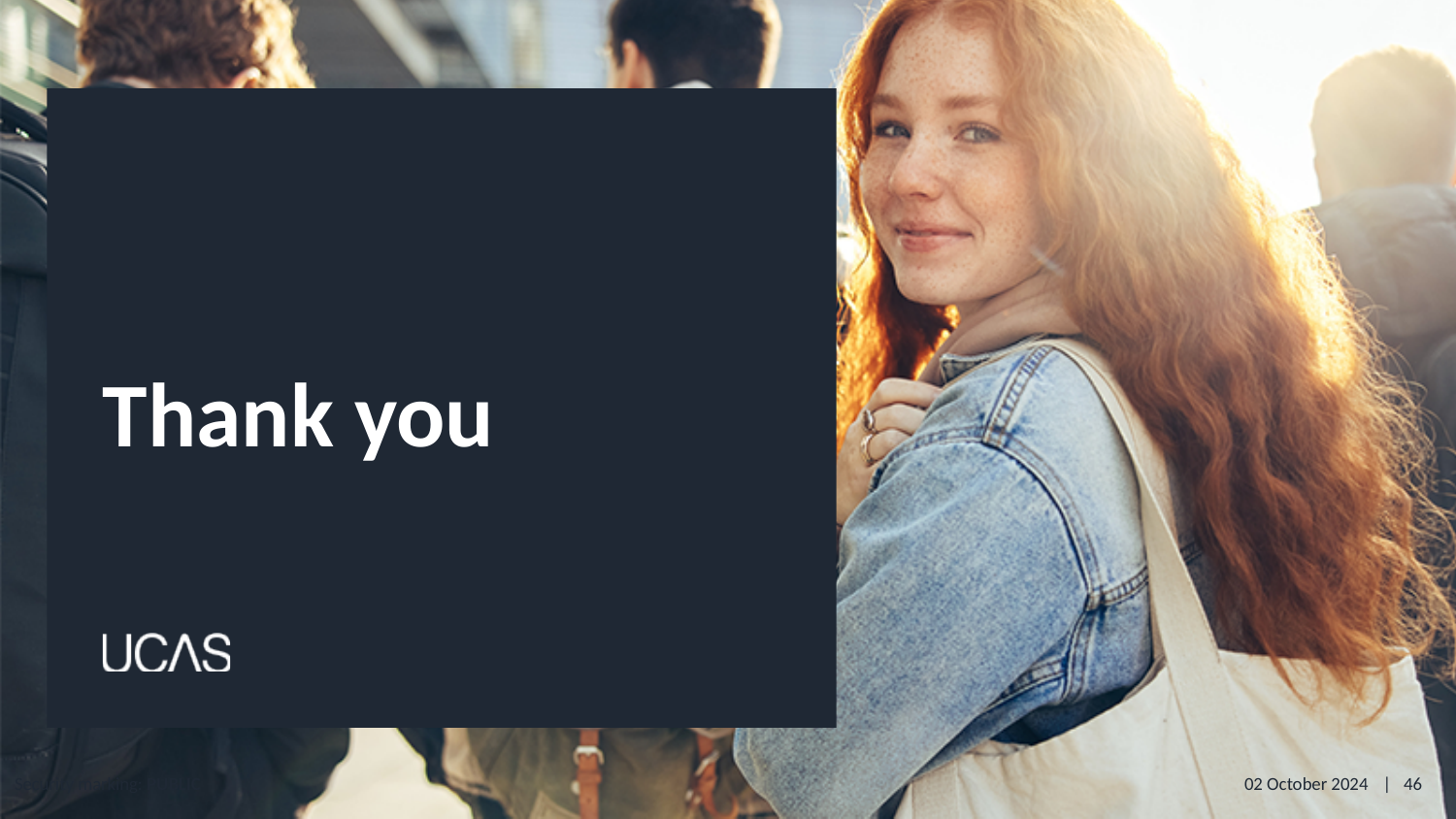

# Thank you

02 October 2024
Security marking: PUBLIC
|   46